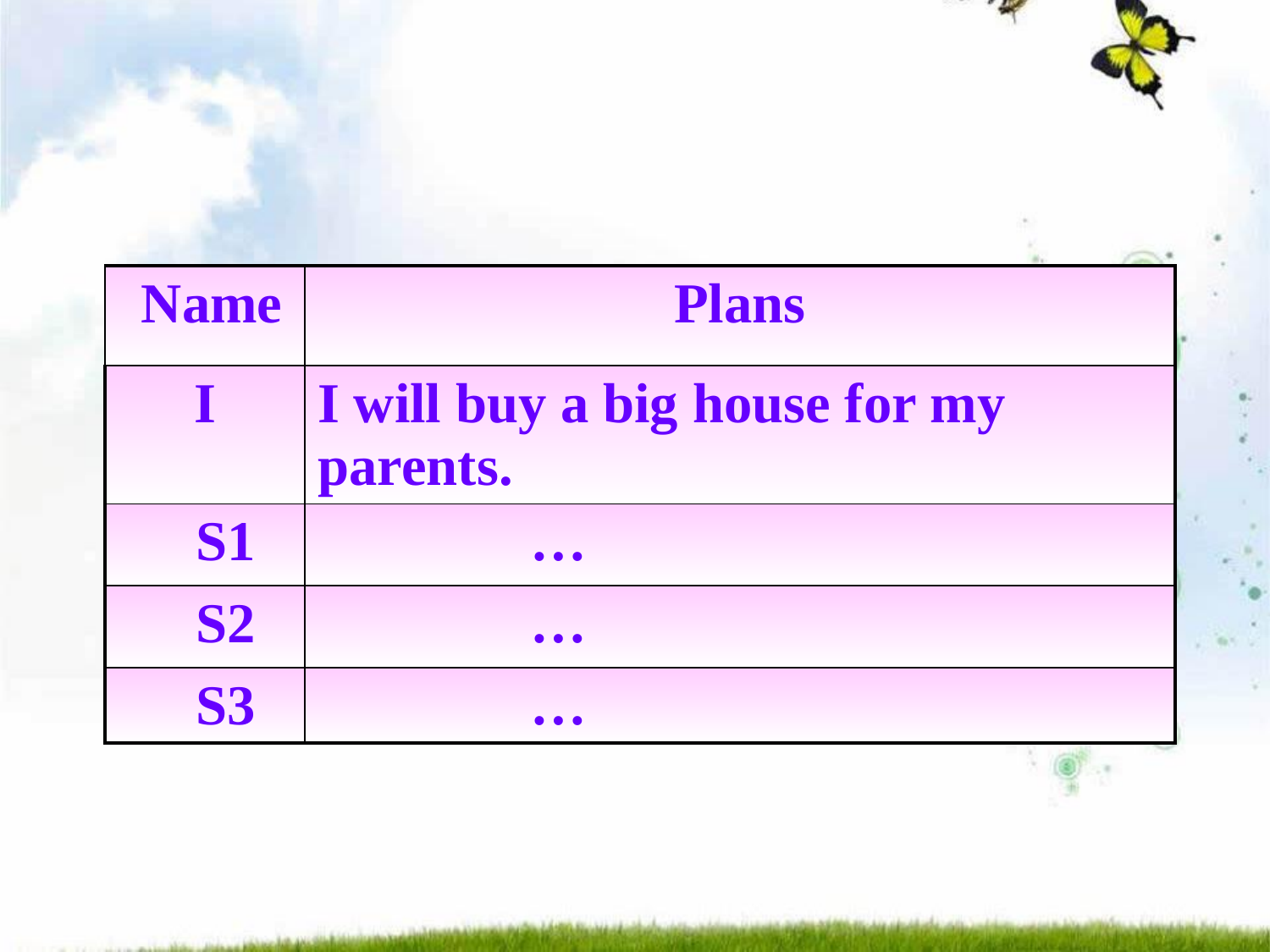

| Name | Plans |
| --- | --- |
| I | I will buy a big house for my parents. |
| S1 | … |
| S2 | … |
| S3 | … |